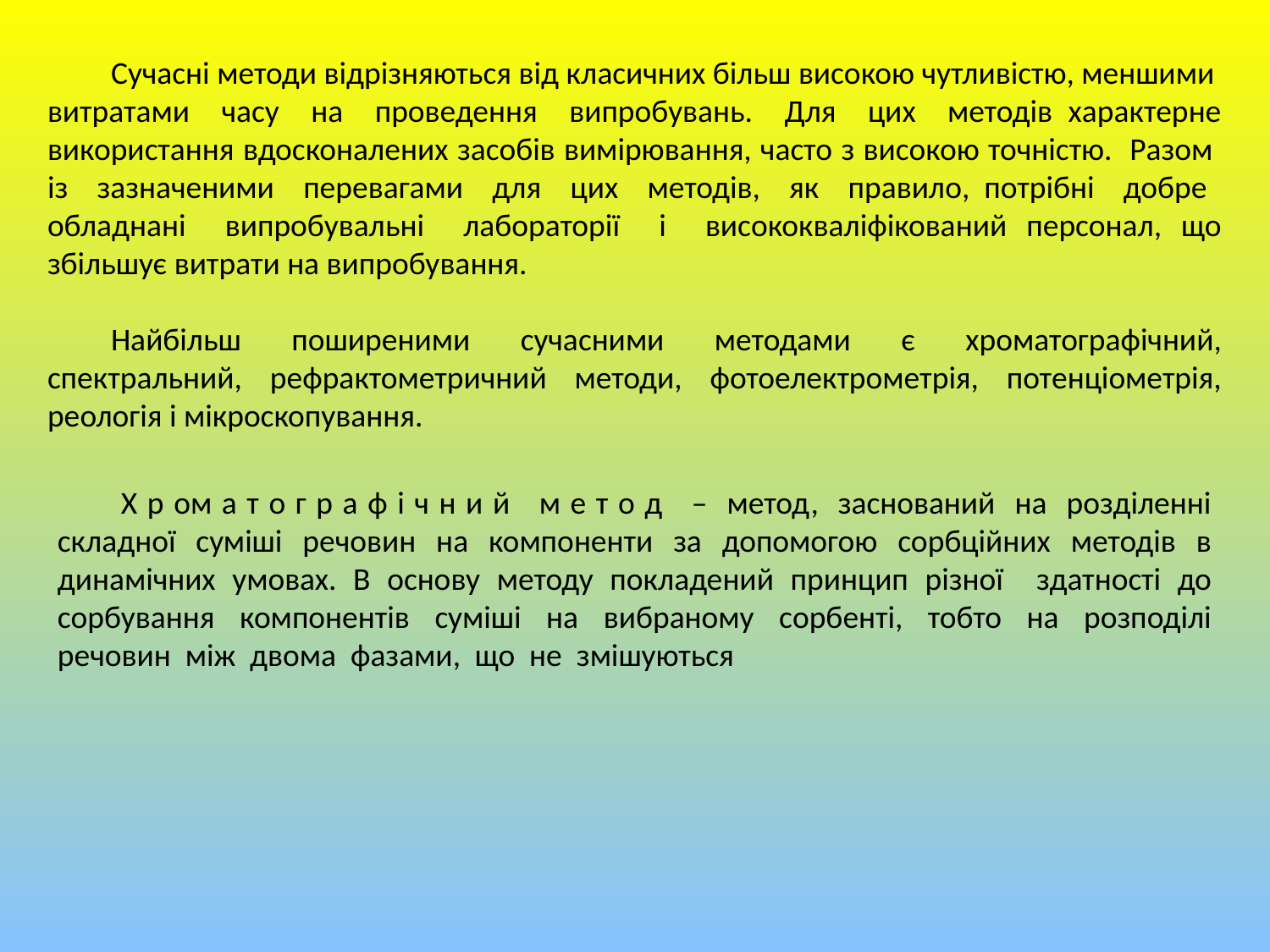

Сучасні методи відрізняються від класичних більш високою чутливістю, меншими  витратами  часу  на  проведення  випробувань.  Для  цих  методів характерне використання вдосконалених засобів вимірювання, часто з високою точністю.  Разом  із  зазначеними  перевагами  для  цих  методів,  як  правило, потрібні  добре  обладнані  випробувальні  лабораторії  і  висококваліфікований персонал, що збільшує витрати на випробування.

Найбільш  поширеними  сучасними  методами  є  хроматографічний, спектральний, рефрактометричний методи, фотоелектрометрія, потенціометрія, реологія і мікроскопування.
Х р ом а т о г р а ф і ч н и й   м е т о д   –  метод,  заснований  на  розділенні складної  суміші  речовин  на  компоненти  за  допомогою  сорбційних  методів  в динамічних умовах. В основу методу покладений принцип різної  здатності до сорбування  компонентів  суміші  на  вибраному  сорбенті,  тобто  на  розподілі речовин  між  двома  фазами,  що  не  змішуються